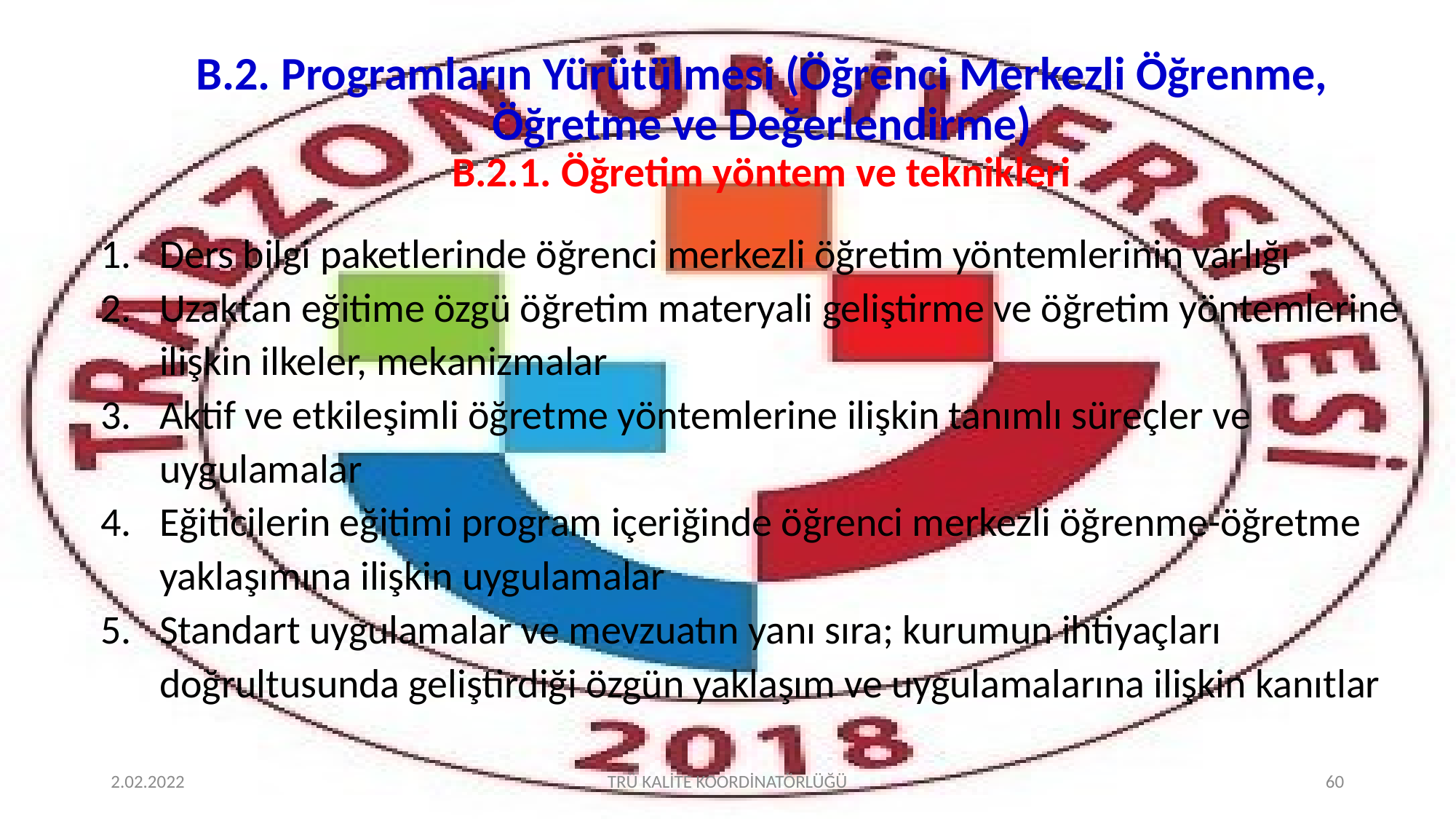

# B.2. Programların Yürütülmesi (Öğrenci Merkezli Öğrenme, Öğretme ve Değerlendirme) B.2.1. Öğretim yöntem ve teknikleri
Ders bilgi paketlerinde öğrenci merkezli öğretim yöntemlerinin varlığı
Uzaktan eğitime özgü öğretim materyali geliştirme ve öğretim yöntemlerine ilişkin ilkeler, mekanizmalar
Aktif ve etkileşimli öğretme yöntemlerine ilişkin tanımlı süreçler ve uygulamalar
Eğiticilerin eğitimi program içeriğinde öğrenci merkezli öğrenme-öğretme yaklaşımına ilişkin uygulamalar
Standart uygulamalar ve mevzuatın yanı sıra; kurumun ihtiyaçları doğrultusunda geliştirdiği özgün yaklaşım ve uygulamalarına ilişkin kanıtlar

2.02.2022
TRÜ KALİTE KOORDİNATÖRLÜĞÜ
60